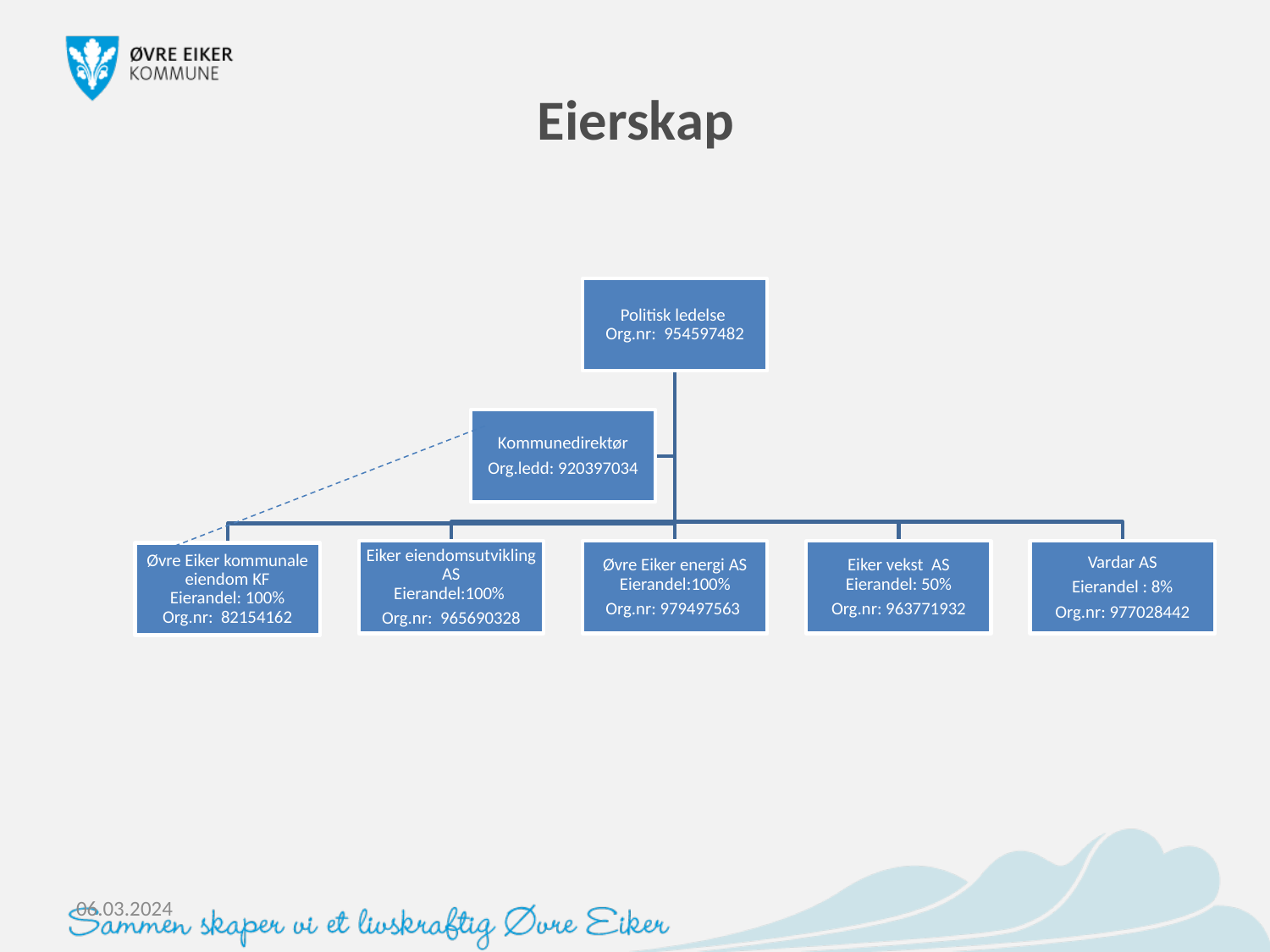

# Eierskap
Politisk ledelse
Org.nr:  954597482
Øvre Eiker kommunale eiendom KF
Eierandel: 100%
Org.nr:  82154162
Eiker eiendomsutvikling AS
Eierandel:100%
Org.nr:  965690328
Øvre Eiker energi AS
Eierandel:100%
Org.nr: 979497563
Eiker vekst  AS
Eierandel: 50%
Org.nr: 963771932
Vardar AS
Eierandel : 8%
Org.nr: 977028442
Kommunedirektør
Org.ledd: 920397034

06.03.2024